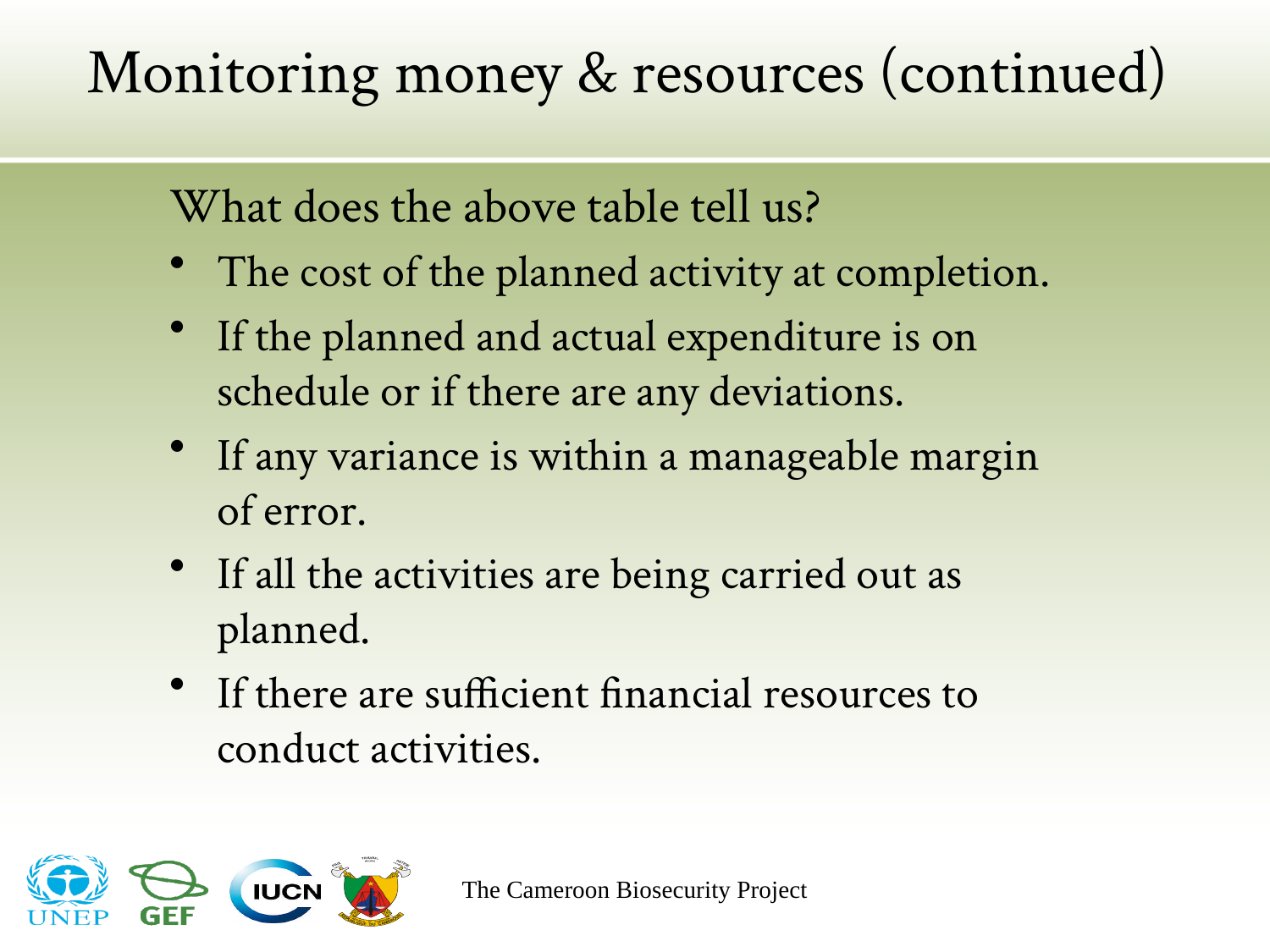

# Monitoring money & resources (continued)
What does the above table tell us?
The cost of the planned activity at completion.
If the planned and actual expenditure is on schedule or if there are any deviations.
If any variance is within a manageable margin of error.
If all the activities are being carried out as planned.
If there are sufficient financial resources to conduct activities.

The Cameroon Biosecurity Project